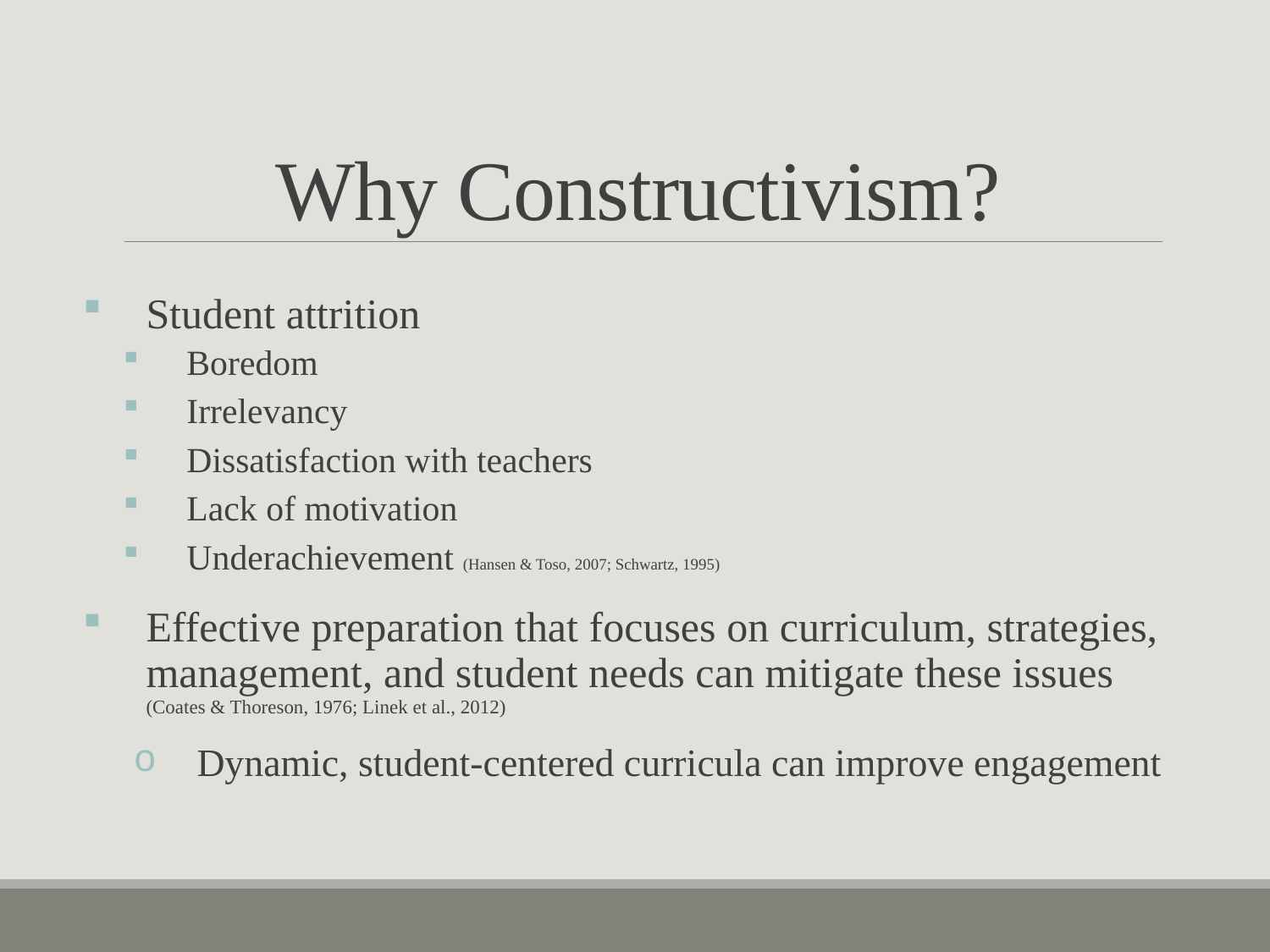

# Why Constructivism?
Student attrition
Boredom
Irrelevancy
Dissatisfaction with teachers
Lack of motivation
Underachievement (Hansen & Toso, 2007; Schwartz, 1995)
Effective preparation that focuses on curriculum, strategies, management, and student needs can mitigate these issues     (Coates & Thoreson, 1976; Linek et al., 2012)
Dynamic, student-centered curricula can improve engagement